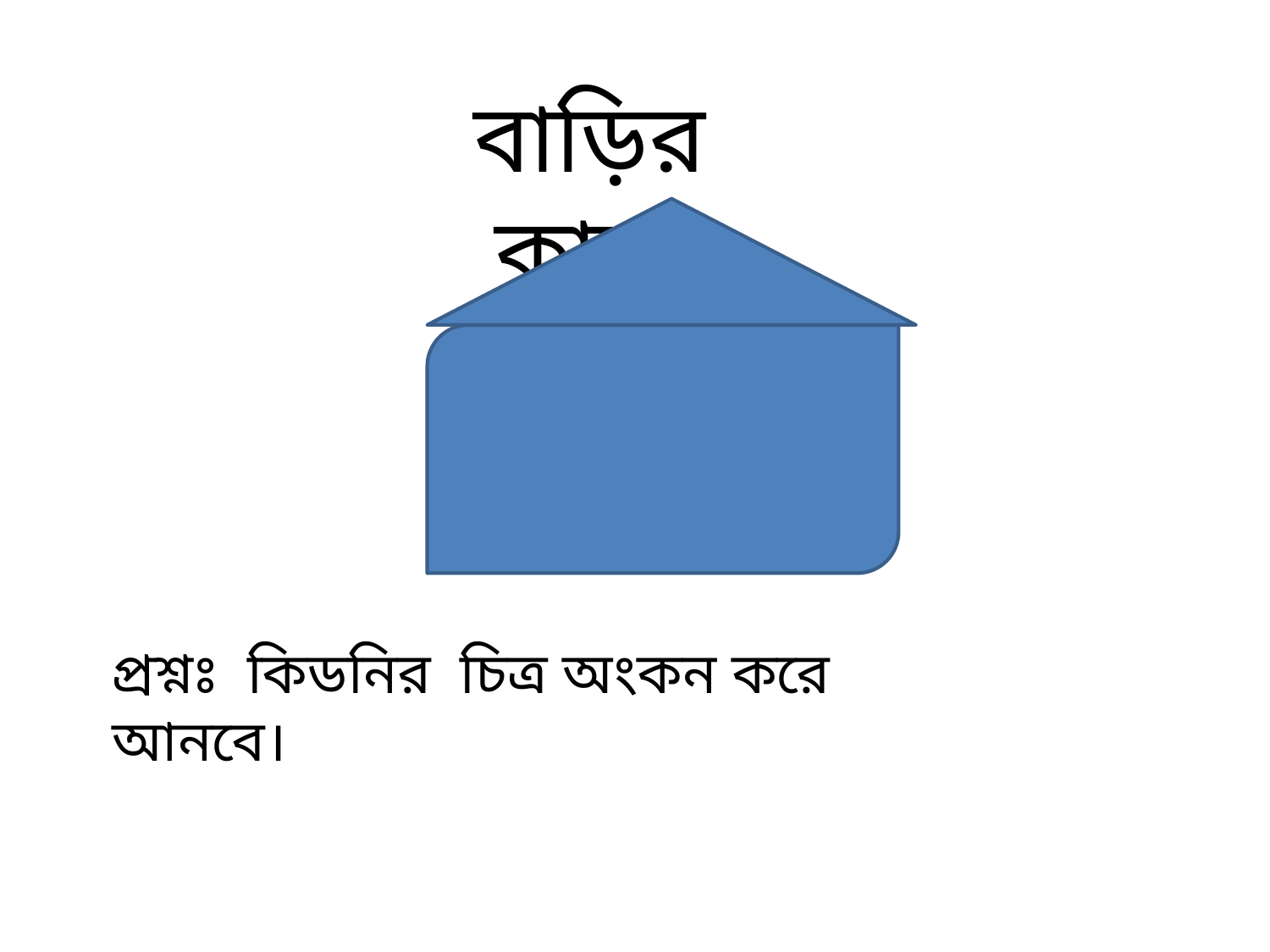

বাড়ির কাজ

প্রশ্নঃ  কিডনির  চিত্র অংকন করে আনবে।